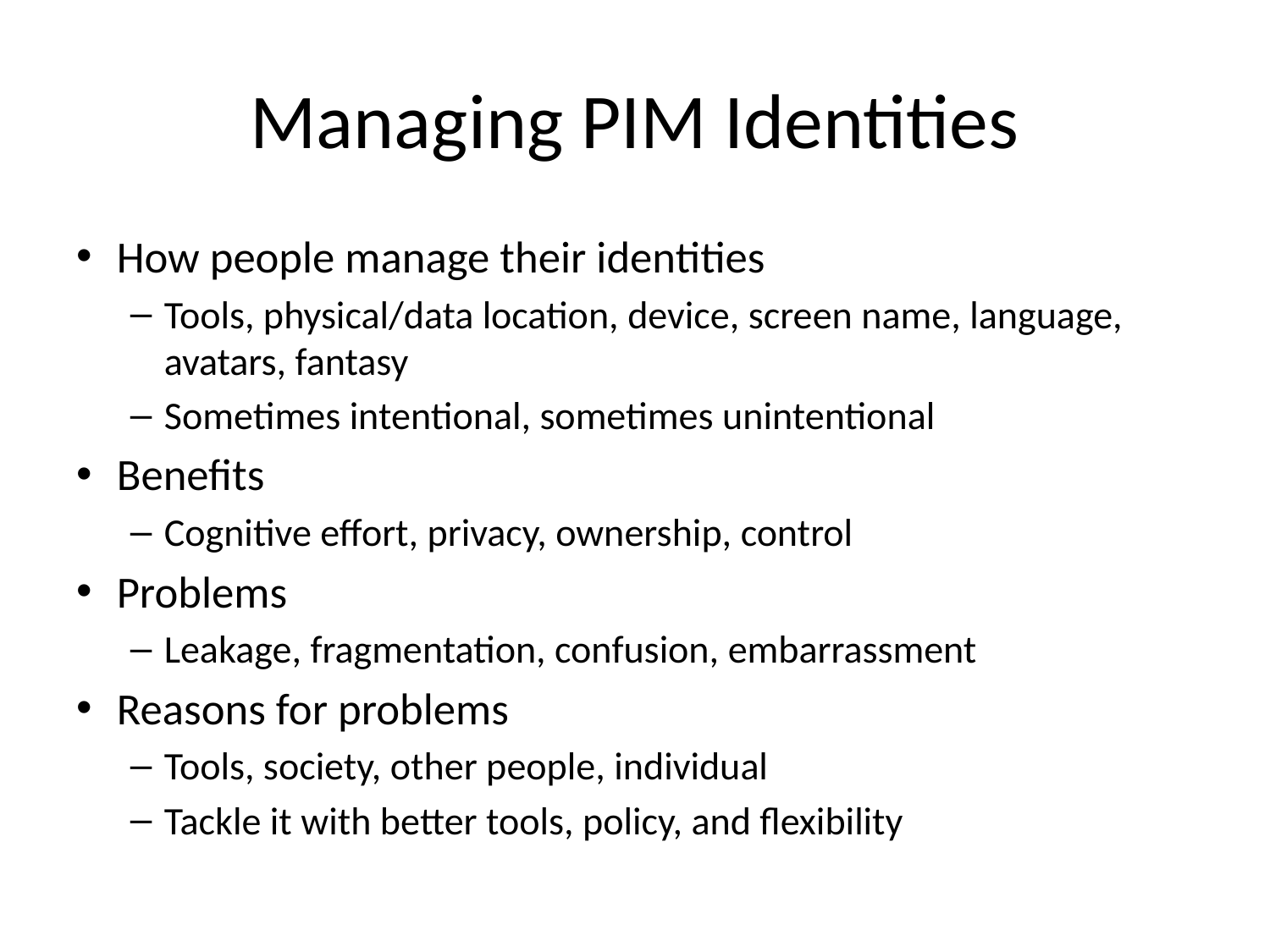

# Managing PIM Identities
How people manage their identities
Tools, physical/data location, device, screen name, language, avatars, fantasy
Sometimes intentional, sometimes unintentional
Benefits
Cognitive effort, privacy, ownership, control
Problems
Leakage, fragmentation, confusion, embarrassment
Reasons for problems
Tools, society, other people, individual
Tackle it with better tools, policy, and flexibility